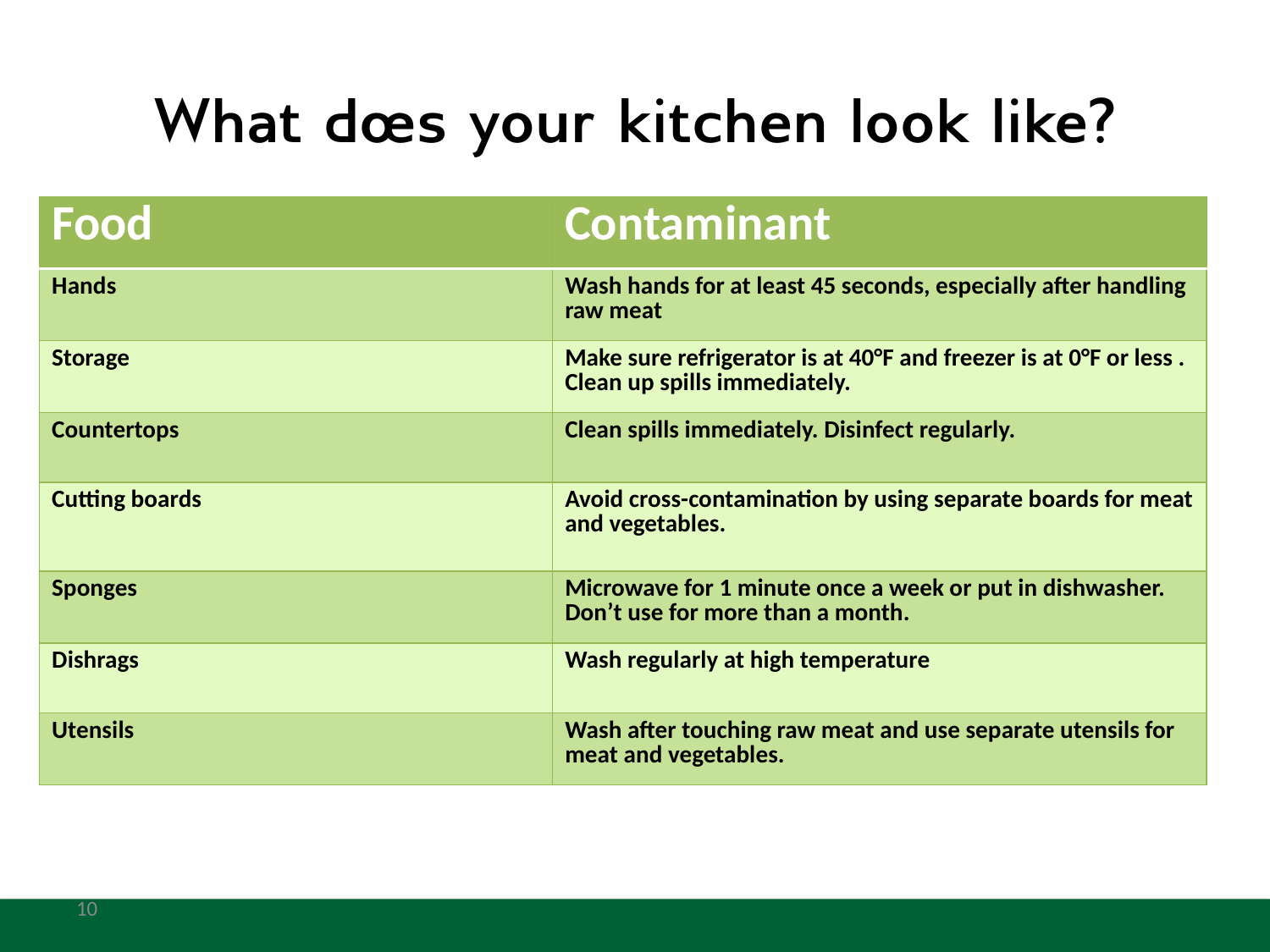

# What does your kitchen look like?
| Food | Contaminant |
| --- | --- |
| Hands | Wash hands for at least 45 seconds, especially after handling raw meat |
| Storage | Make sure refrigerator is at 40°F and freezer is at 0°F or less . Clean up spills immediately. |
| Countertops | Clean spills immediately. Disinfect regularly. |
| Cutting boards | Avoid cross-contamination by using separate boards for meat and vegetables. |
| Sponges | Microwave for 1 minute once a week or put in dishwasher. Don’t use for more than a month. |
| Dishrags | Wash regularly at high temperature |
| Utensils | Wash after touching raw meat and use separate utensils for meat and vegetables. |
10